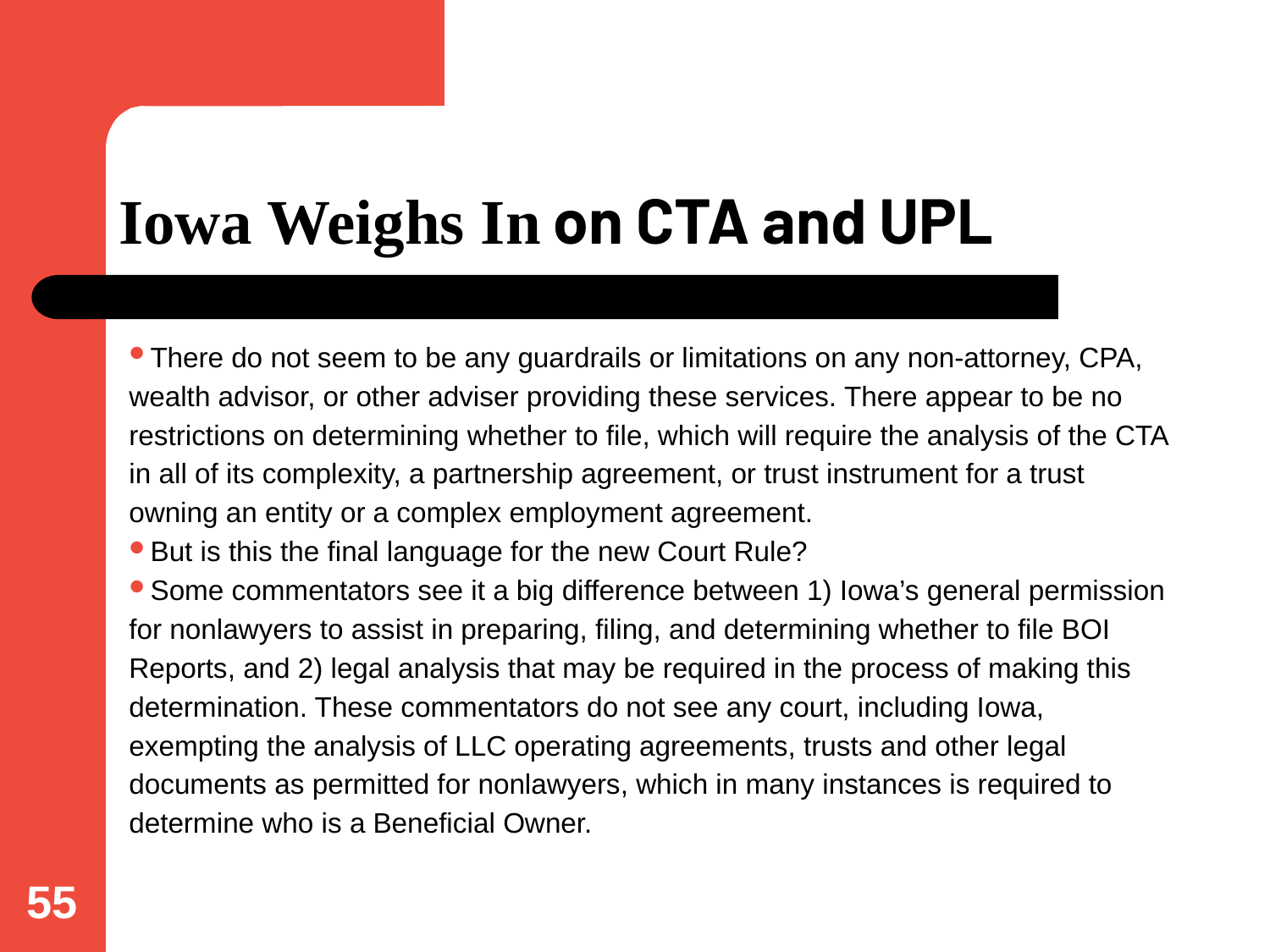

# Iowa Weighs In on CTA and UPL
There do not seem to be any guardrails or limitations on any non-attorney, CPA, wealth advisor, or other adviser providing these services. There appear to be no restrictions on determining whether to file, which will require the analysis of the CTA in all of its complexity, a partnership agreement, or trust instrument for a trust owning an entity or a complex employment agreement.
But is this the final language for the new Court Rule?
Some commentators see it a big difference between 1) Iowa’s general permission for nonlawyers to assist in preparing, filing, and determining whether to file BOI Reports, and 2) legal analysis that may be required in the process of making this determination. These commentators do not see any court, including Iowa, exempting the analysis of LLC operating agreements, trusts and other legal documents as permitted for nonlawyers, which in many instances is required to determine who is a Beneficial Owner.
55